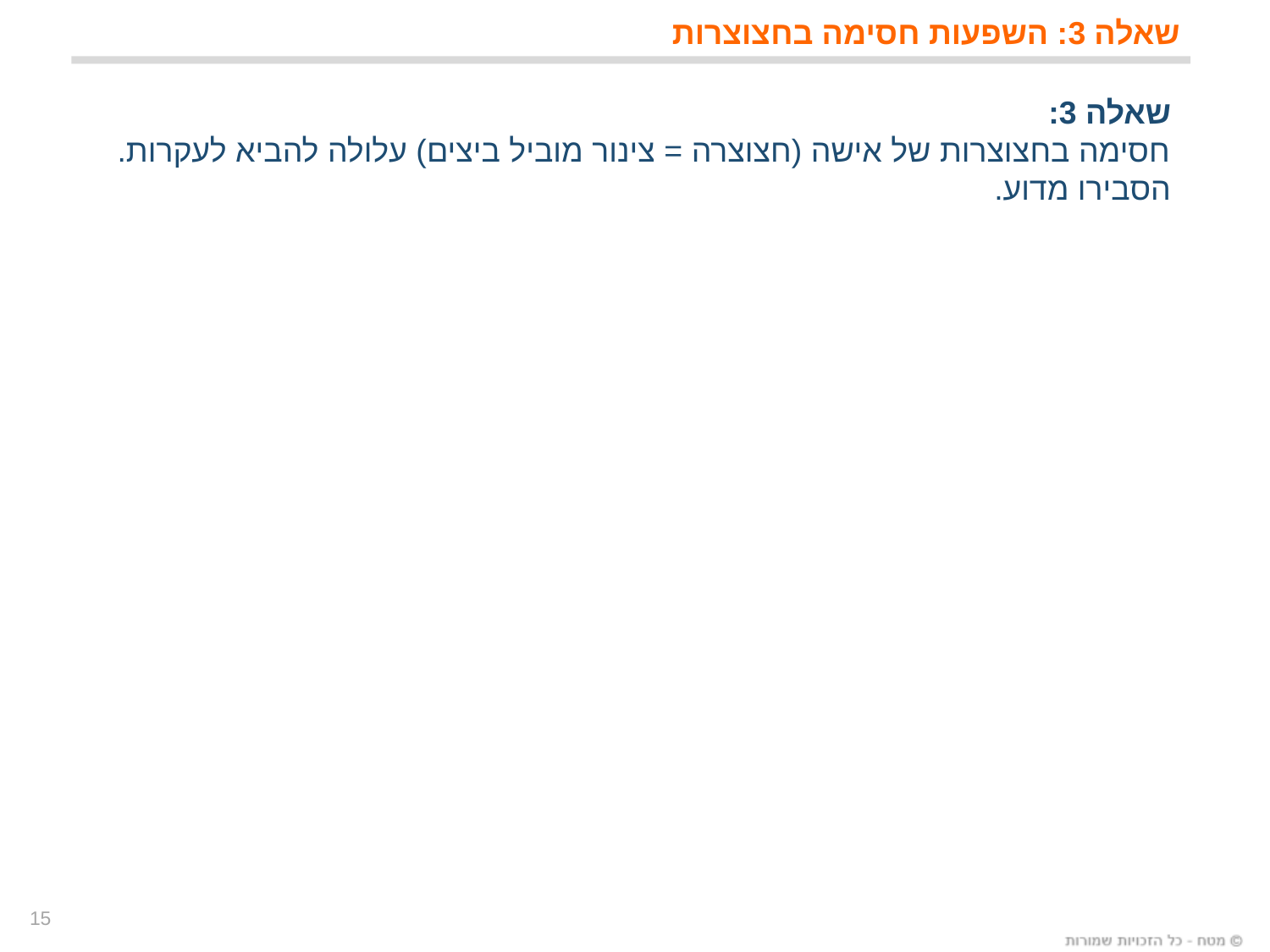

שאלה 3: השפעות חסימה בחצוצרות

שאלה 3:
חסימה בחצוצרות של אישה (חצוצרה = צינור מוביל ביצים) עלולה להביא לעקרות.
הסבירו מדוע.
15